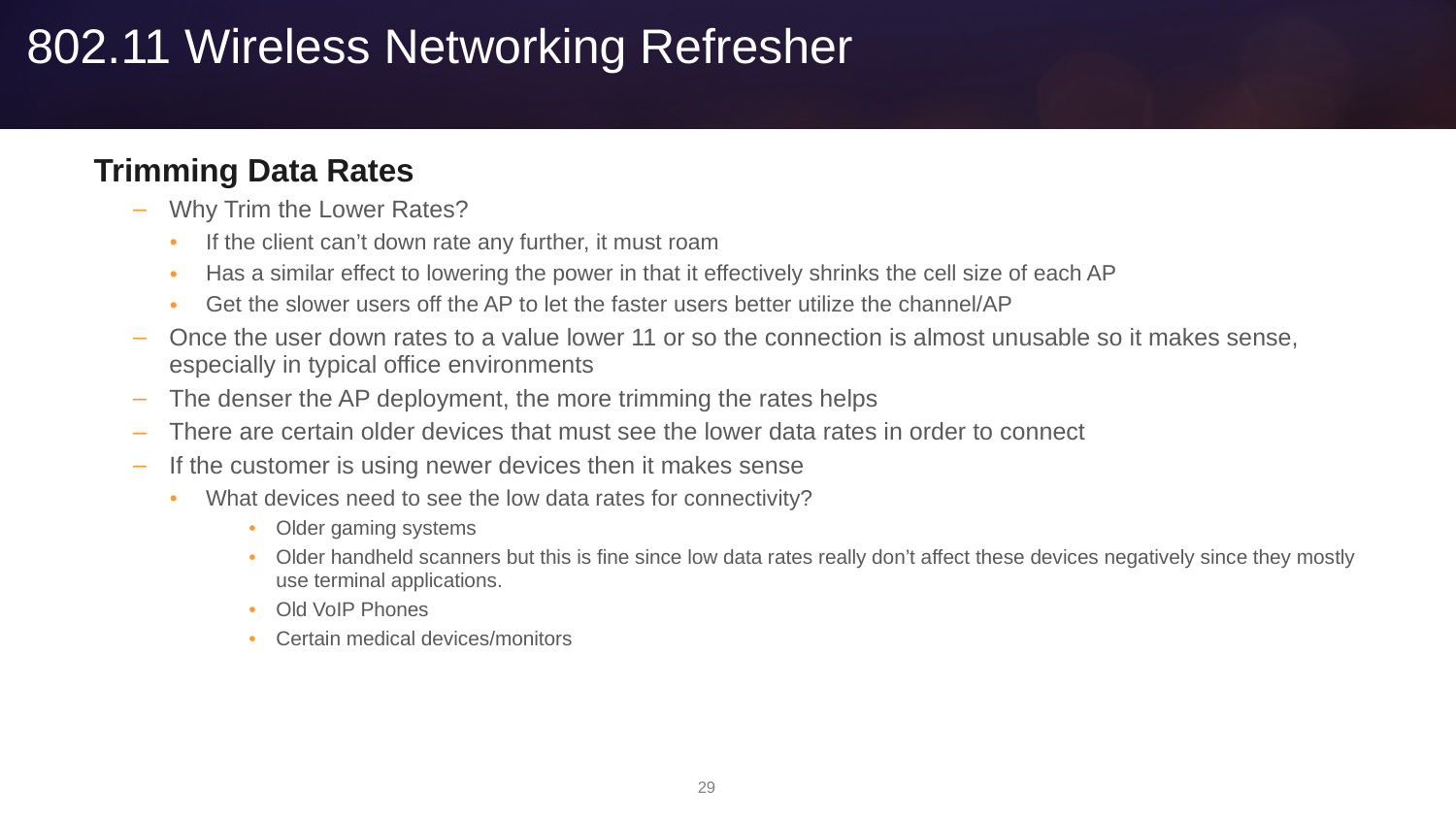

# 802.11 Wireless Networking Refresher
Trimming Data Rates
Why Trim the Lower Rates?
If the client can’t down rate any further, it must roam
Has a similar effect to lowering the power in that it effectively shrinks the cell size of each AP
Get the slower users off the AP to let the faster users better utilize the channel/AP
Once the user down rates to a value lower 11 or so the connection is almost unusable so it makes sense, especially in typical office environments
The denser the AP deployment, the more trimming the rates helps
There are certain older devices that must see the lower data rates in order to connect
If the customer is using newer devices then it makes sense
What devices need to see the low data rates for connectivity?
Older gaming systems
Older handheld scanners but this is fine since low data rates really don’t affect these devices negatively since they mostly use terminal applications.
Old VoIP Phones
Certain medical devices/monitors